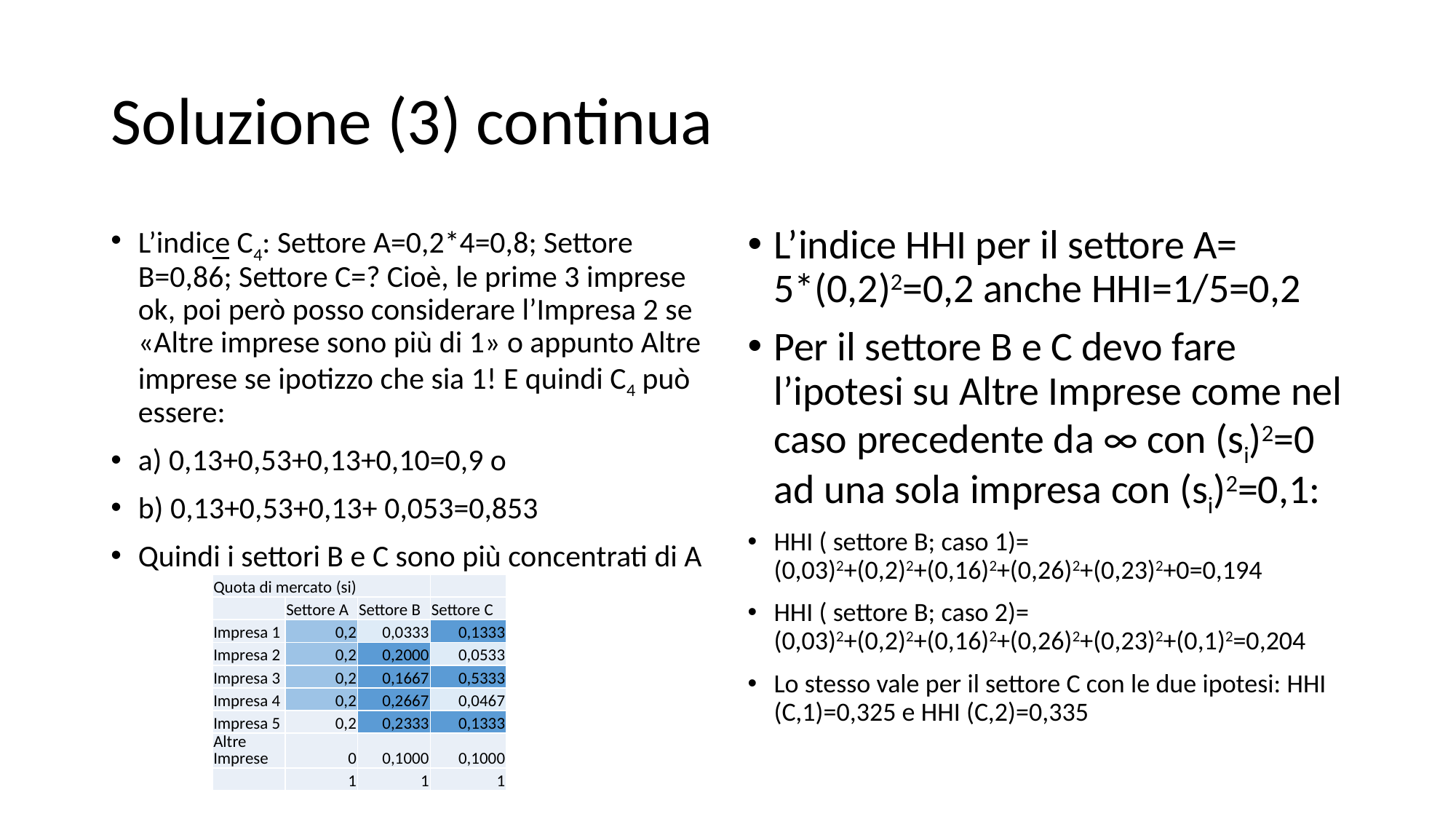

# Soluzione (3) continua
L’indice C4: Settore A=0,2*4=0,8; Settore B=0,86; Settore C=? Cioè, le prime 3 imprese ok, poi però posso considerare l’Impresa 2 se «Altre imprese sono più di 1» o appunto Altre imprese se ipotizzo che sia 1! E quindi C4 può essere:
a) 0,13+0,53+0,13+0,10=0,9 o
b) 0,13+0,53+0,13+ 0,053=0,853
Quindi i settori B e C sono più concentrati di A
L’indice HHI per il settore A= 5*(0,2)2=0,2 anche HHI=1/5=0,2
Per il settore B e C devo fare l’ipotesi su Altre Imprese come nel caso precedente da ∞ con (si)2=0 ad una sola impresa con (si)2=0,1:
HHI ( settore B; caso 1)= (0,03)2+(0,2)2+(0,16)2+(0,26)2+(0,23)2+0=0,194
HHI ( settore B; caso 2)= (0,03)2+(0,2)2+(0,16)2+(0,26)2+(0,23)2+(0,1)2=0,204
Lo stesso vale per il settore C con le due ipotesi: HHI (C,1)=0,325 e HHI (C,2)=0,335
| Quota di mercato (si) |  |  |  |
| --- | --- | --- | --- |
|  | Settore A | Settore B | Settore C |
| Impresa 1 | 0,2 | 0,0333 | 0,1333 |
| Impresa 2 | 0,2 | 0,2000 | 0,0533 |
| Impresa 3 | 0,2 | 0,1667 | 0,5333 |
| Impresa 4 | 0,2 | 0,2667 | 0,0467 |
| Impresa 5 | 0,2 | 0,2333 | 0,1333 |
| Altre Imprese | 0 | 0,1000 | 0,1000 |
|  | 1 | 1 | 1 |